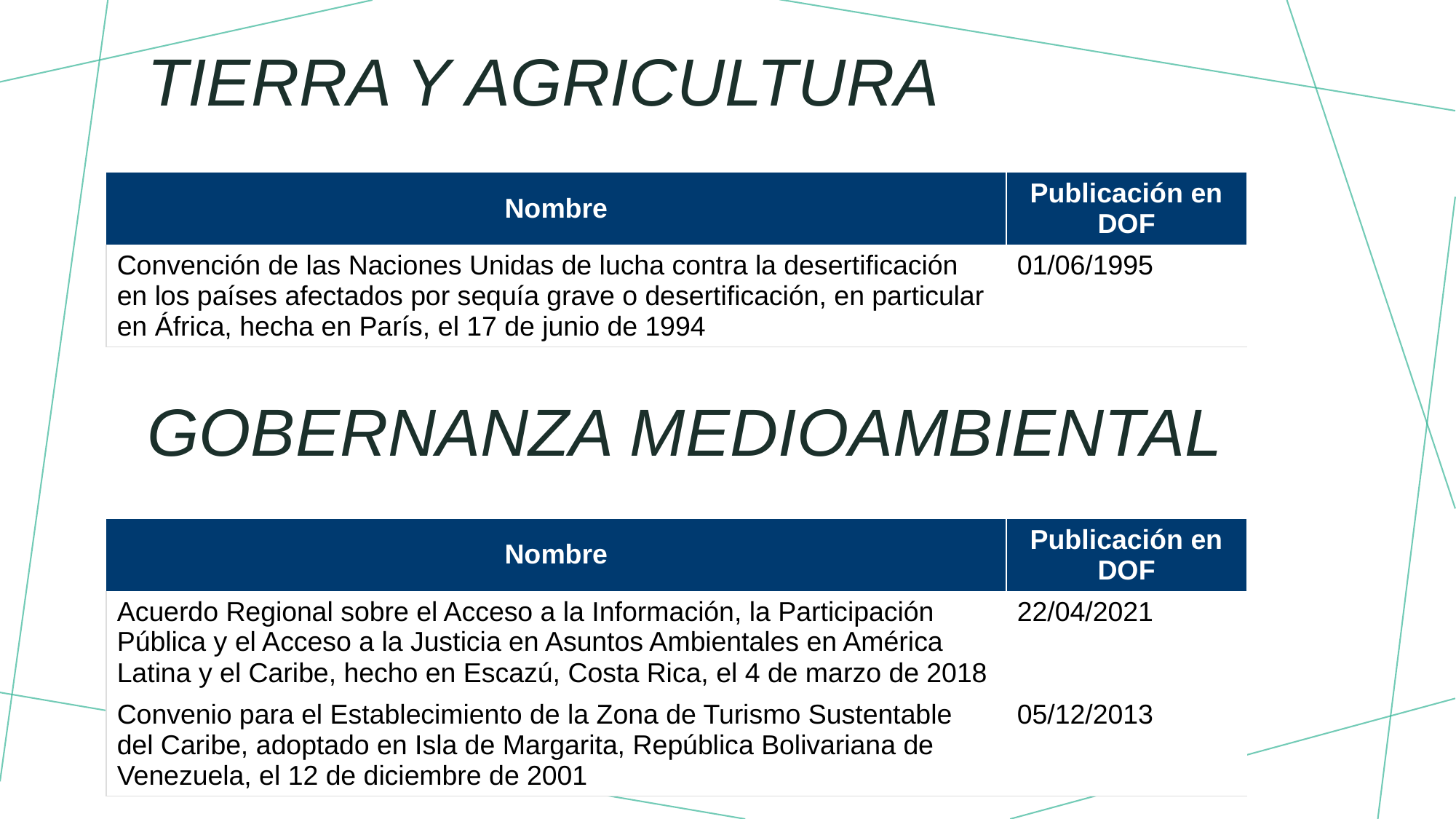

# Tierra y agricultura
| Nombre | Publicación en DOF |
| --- | --- |
| Convención de las Naciones Unidas de lucha contra la desertificación en los países afectados por sequía grave o desertificación, en particular en África, hecha en París, el 17 de junio de 1994 | 01/06/1995 |
Gobernanza medioambiental
| Nombre | Publicación en DOF |
| --- | --- |
| Acuerdo Regional sobre el Acceso a la Información, la Participación Pública y el Acceso a la Justicia en Asuntos Ambientales en América Latina y el Caribe, hecho en Escazú, Costa Rica, el 4 de marzo de 2018 | 22/04/2021 |
| Convenio para el Establecimiento de la Zona de Turismo Sustentable del Caribe, adoptado en Isla de Margarita, República Bolivariana de Venezuela, el 12 de diciembre de 2001 | 05/12/2013 |